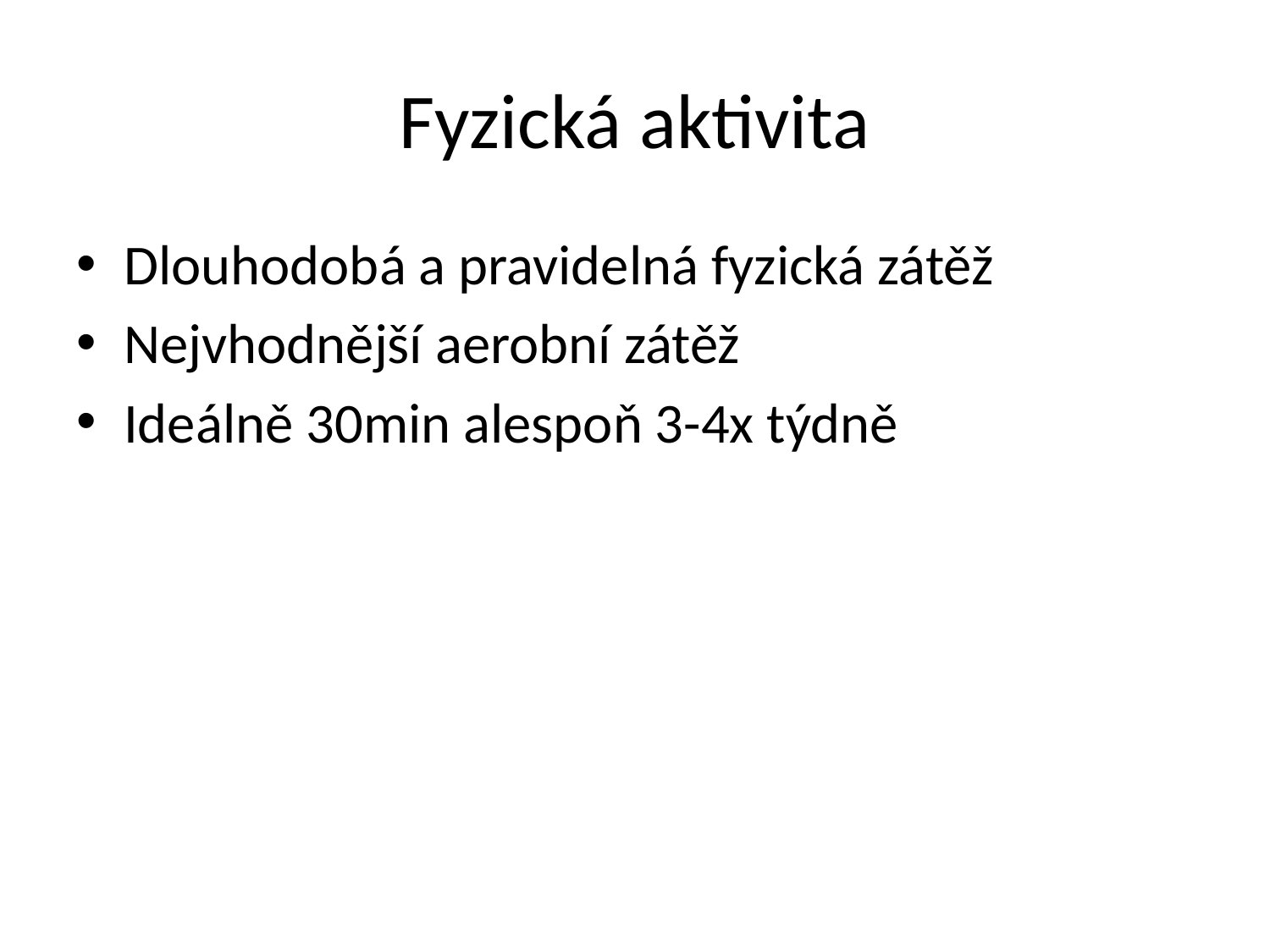

# Fyzická aktivita
Dlouhodobá a pravidelná fyzická zátěž
Nejvhodnější aerobní zátěž
Ideálně 30min alespoň 3-4x týdně